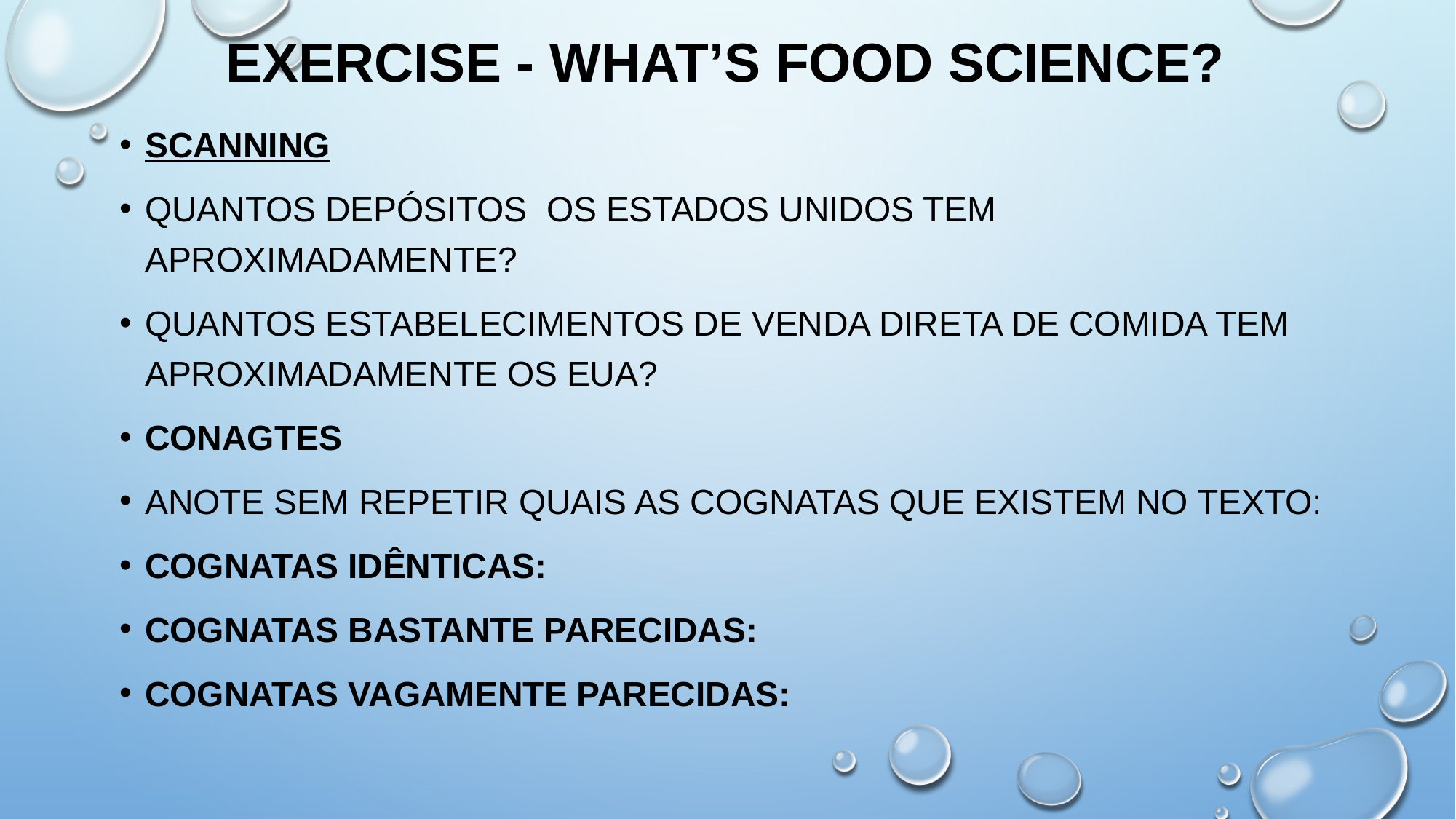

# EXERCISE - What’s food science?
Scanning
Quantos depósitos  os estados unidos tem aproximadamente?
Quantos estabelecimentos de venda direta de comida tem aproximadamente os eua?
Conagtes
Anote sem repetir quais as cognatas que existem no texto:
Cognatas idênticas:
Cognatas bastante parecidas:
Cognatas vagamente parecidas: